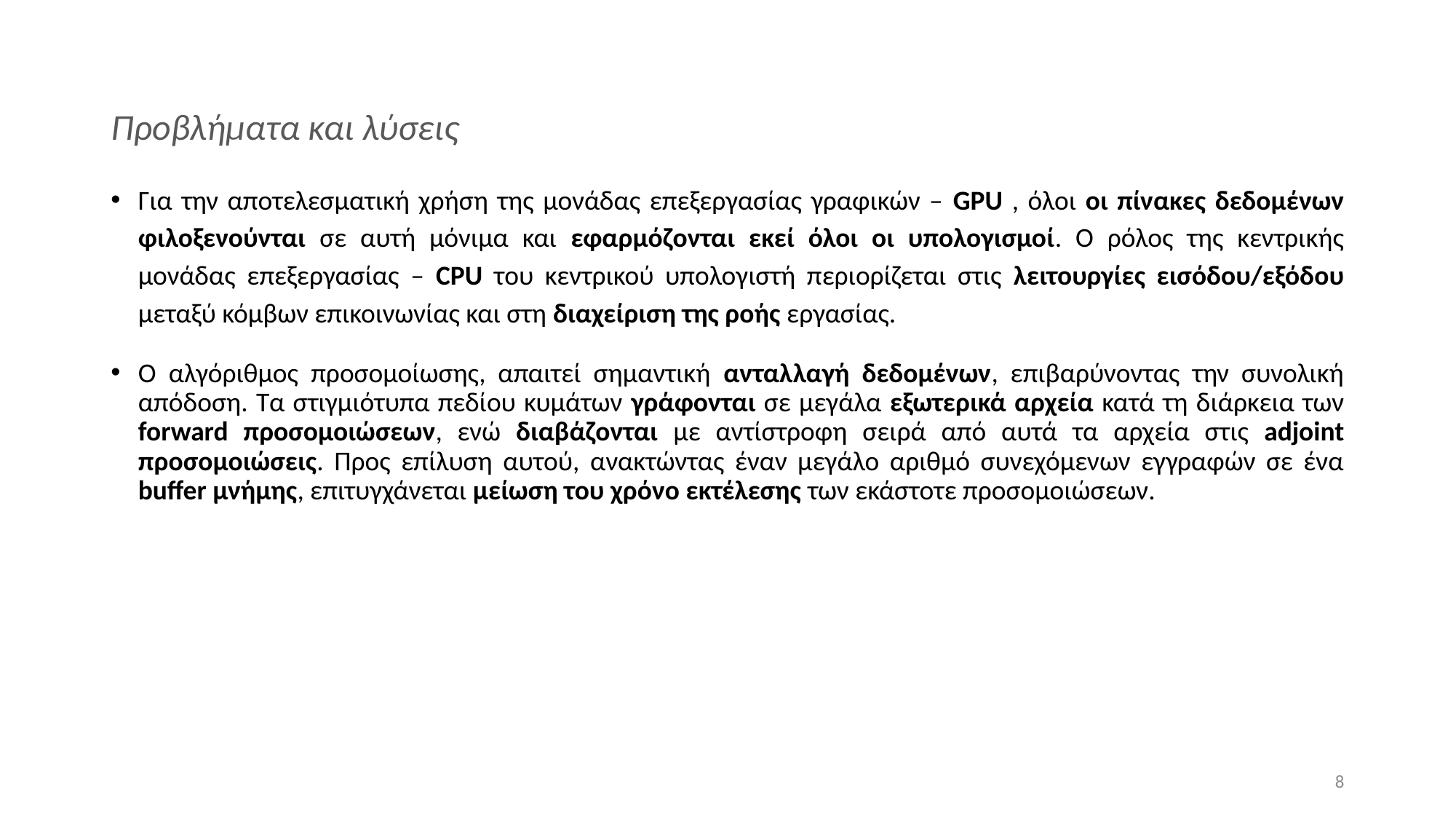

Προβλήματα και λύσεις
Για την αποτελεσματική χρήση της μονάδας επεξεργασίας γραφικών – GPU , όλοι οι πίνακες δεδομένων φιλοξενούνται σε αυτή μόνιμα και εφαρμόζονται εκεί όλοι οι υπολογισμοί. Ο ρόλος της κεντρικής μονάδας επεξεργασίας – CPU του κεντρικού υπολογιστή περιορίζεται στις λειτουργίες εισόδου/εξόδου μεταξύ κόμβων επικοινωνίας και στη διαχείριση της ροής εργασίας.
Ο αλγόριθμος προσομοίωσης, απαιτεί σημαντική ανταλλαγή δεδομένων, επιβαρύνοντας την συνολική απόδοση. Τα στιγμιότυπα πεδίου κυμάτων γράφονται σε μεγάλα εξωτερικά αρχεία κατά τη διάρκεια των forward προσομοιώσεων, ενώ διαβάζονται με αντίστροφη σειρά από αυτά τα αρχεία στις adjoint προσομοιώσεις. Προς επίλυση αυτού, ανακτώντας έναν μεγάλο αριθμό συνεχόμενων εγγραφών σε ένα buffer μνήμης, επιτυγχάνεται μείωση του χρόνο εκτέλεσης των εκάστοτε προσομοιώσεων.

8